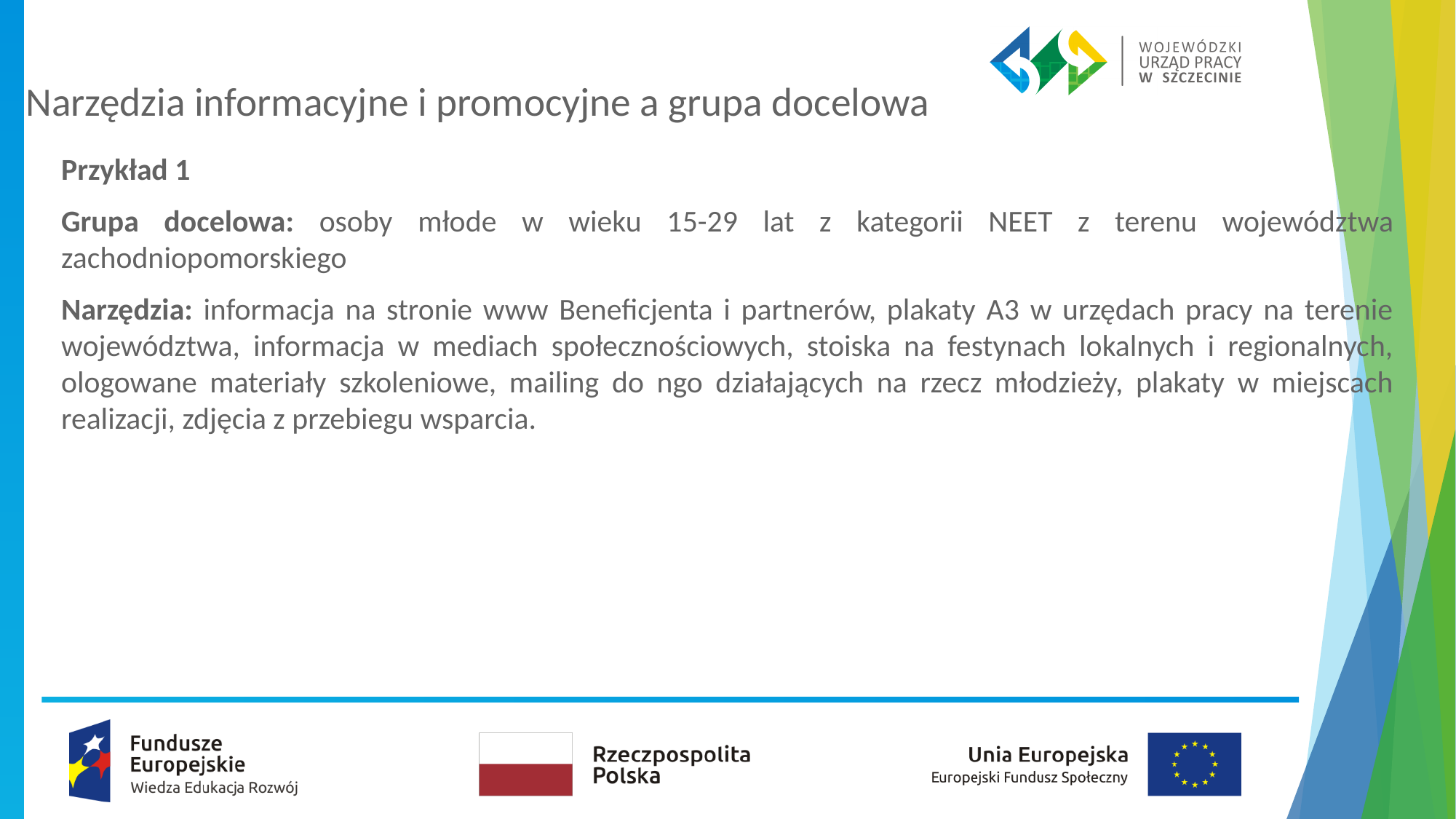

# Narzędzia informacyjne i promocyjne a grupa docelowa
Przykład 1
Grupa docelowa: osoby młode w wieku 15-29 lat z kategorii NEET z terenu województwa zachodniopomorskiego
Narzędzia: informacja na stronie www Beneficjenta i partnerów, plakaty A3 w urzędach pracy na terenie województwa, informacja w mediach społecznościowych, stoiska na festynach lokalnych i regionalnych, ologowane materiały szkoleniowe, mailing do ngo działających na rzecz młodzieży, plakaty w miejscach realizacji, zdjęcia z przebiegu wsparcia.